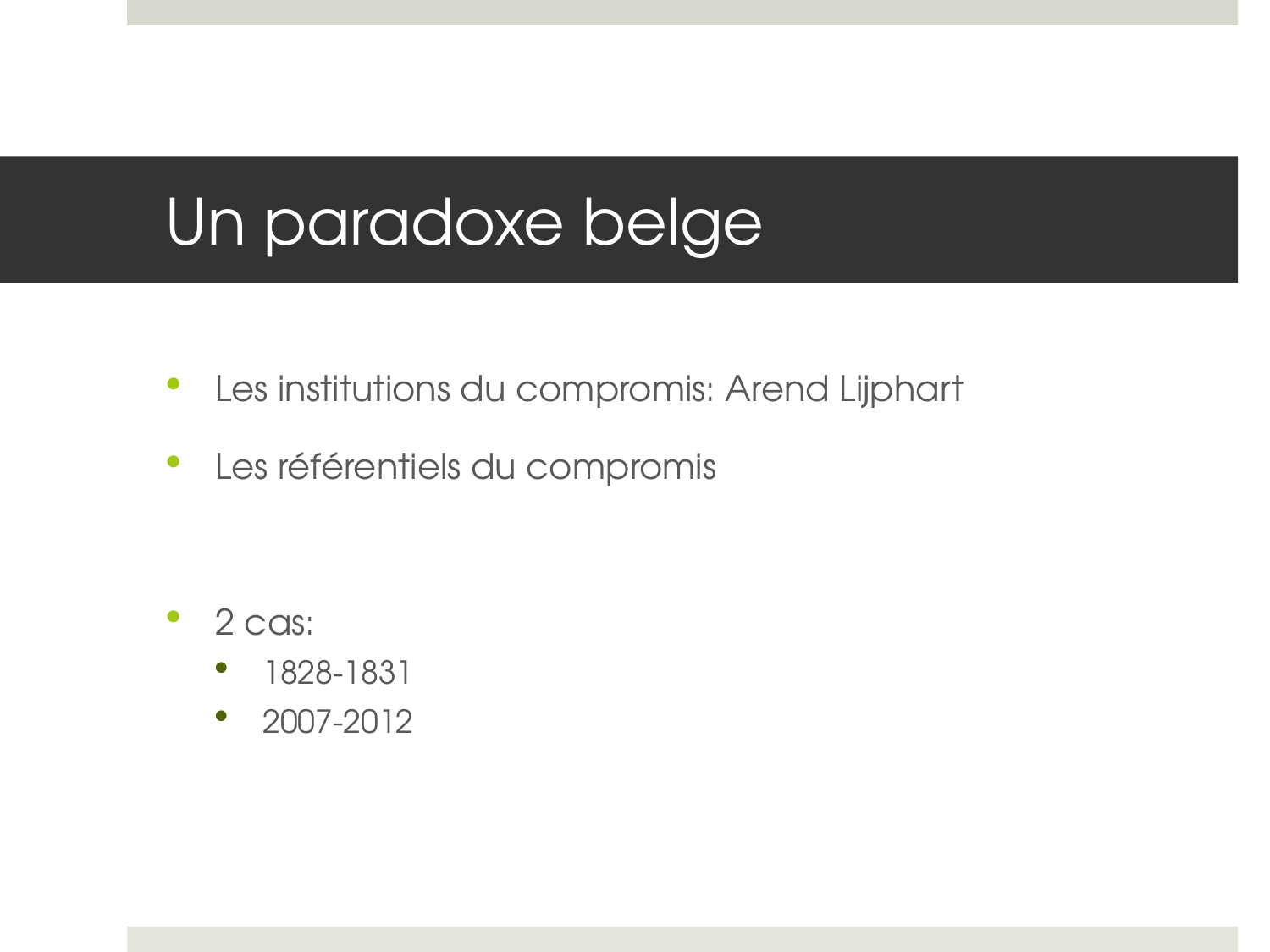

# Un paradoxe belge
Les institutions du compromis: Arend Lijphart
Les référentiels du compromis

2 cas:
1828-1831
2007-2012